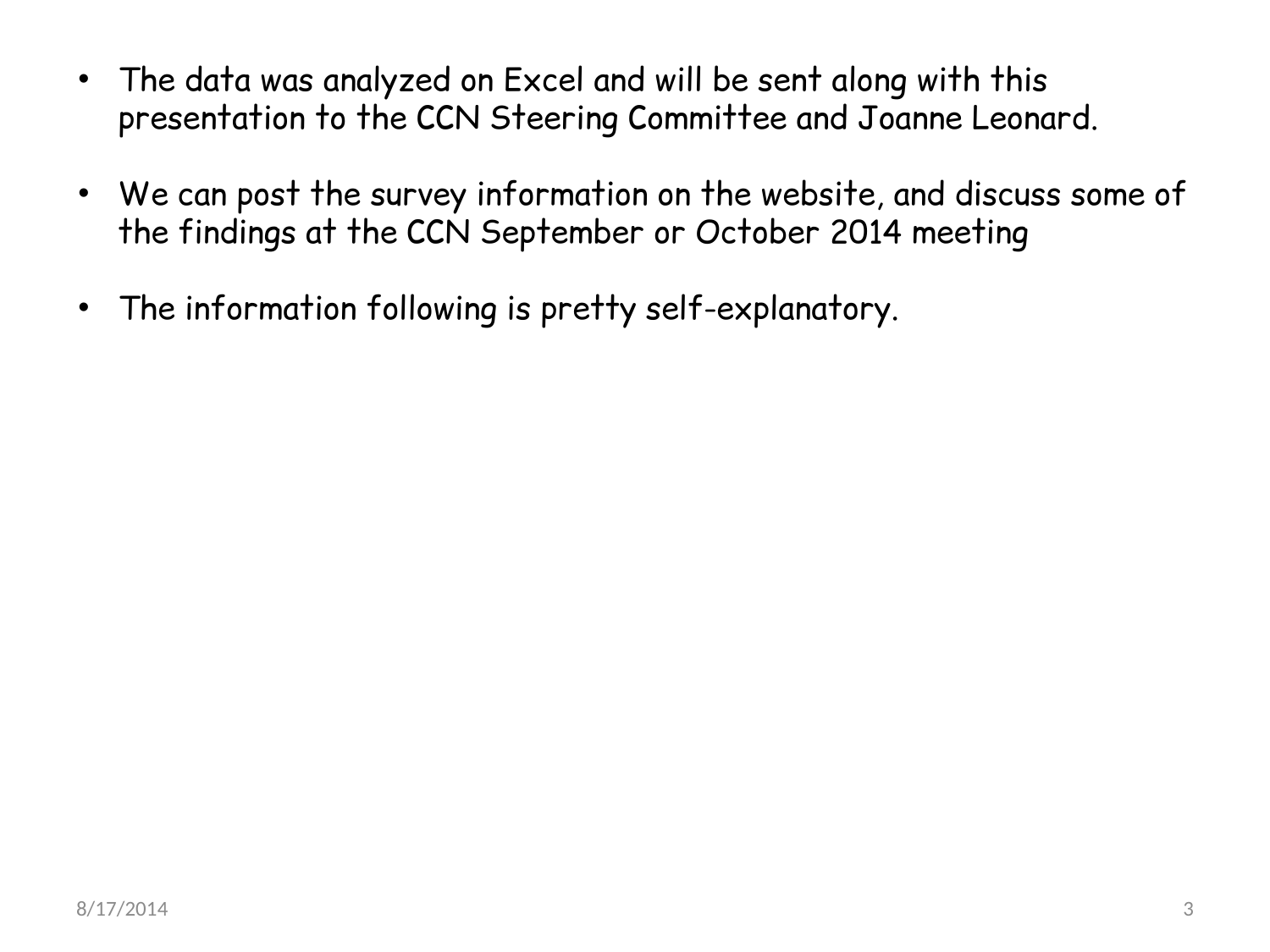

The data was analyzed on Excel and will be sent along with this presentation to the CCN Steering Committee and Joanne Leonard.

We can post the survey information on the website, and discuss some of the findings at the CCN September or October 2014 meeting

The information following is pretty self-explanatory.

8/17/2014
3